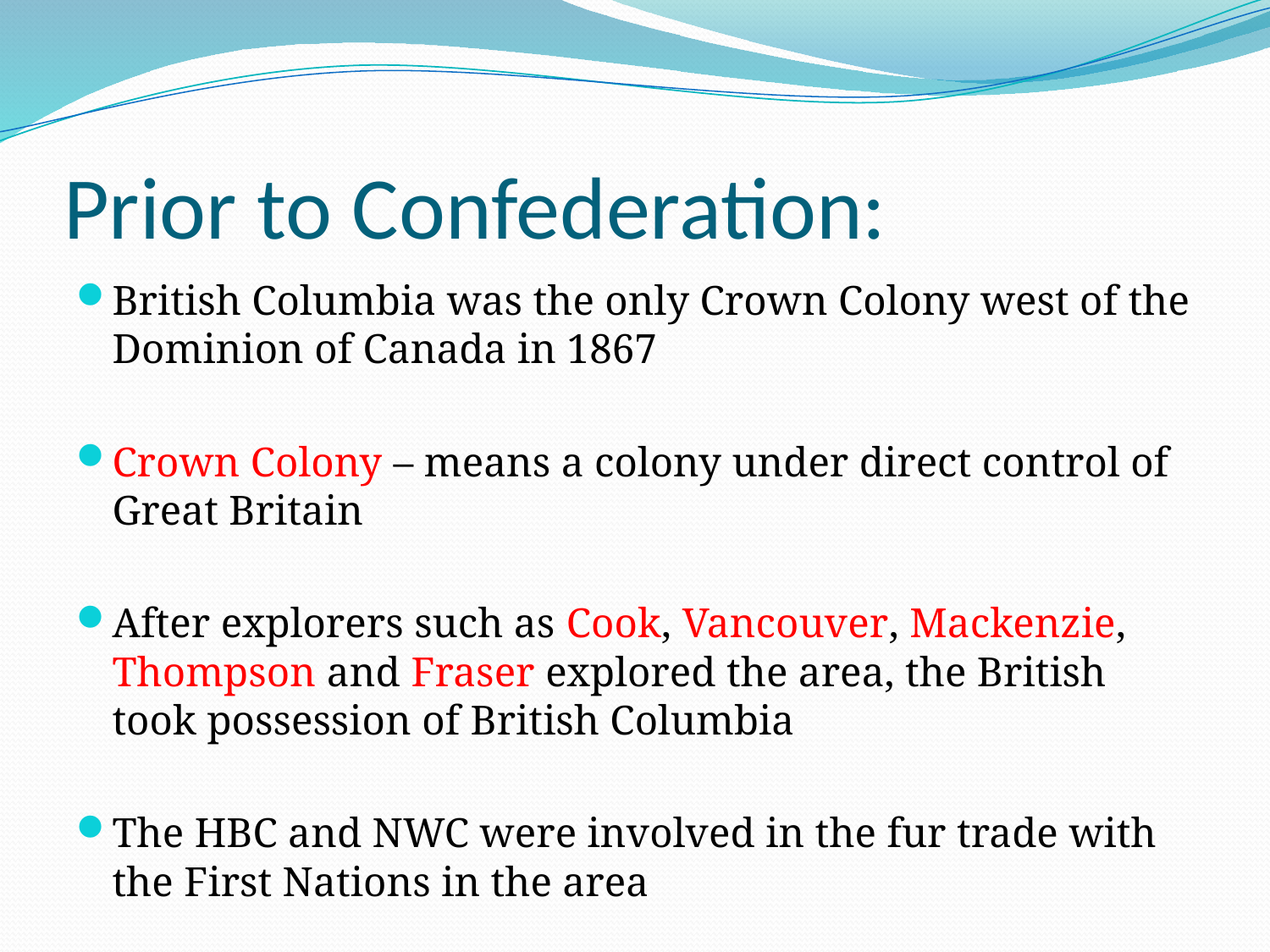

# Prior to Confederation:
British Columbia was the only Crown Colony west of the Dominion of Canada in 1867

Crown Colony – means a colony under direct control of Great Britain

After explorers such as Cook, Vancouver, Mackenzie, Thompson and Fraser explored the area, the British took possession of British Columbia

The HBC and NWC were involved in the fur trade with the First Nations in the area